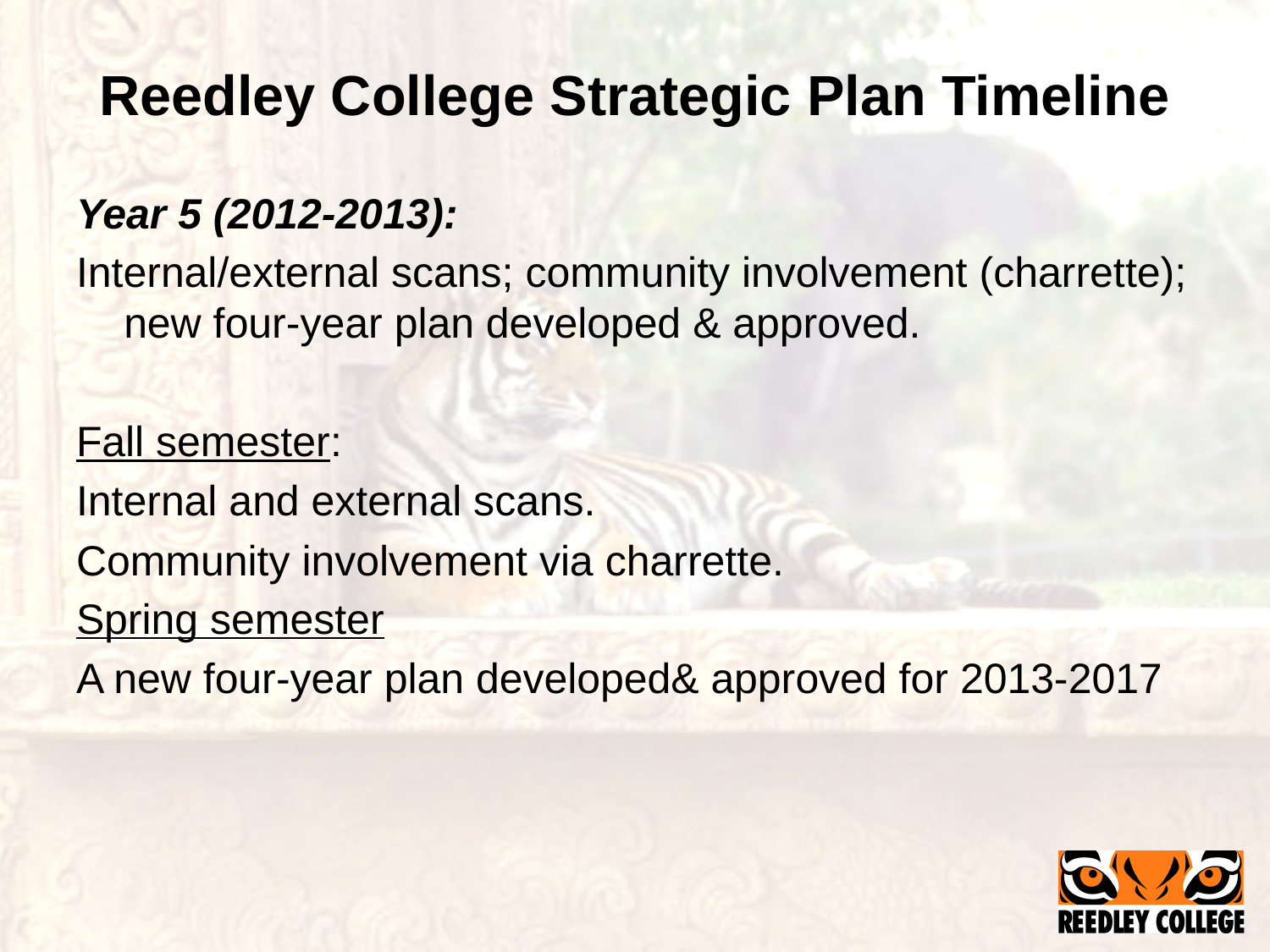

# Reedley College Strategic Plan Timeline
Year 5 (2012-2013):
Internal/external scans; community involvement (charrette); new four-year plan developed & approved.

Fall semester:
Internal and external scans.
Community involvement via charrette.
Spring semester
A new four-year plan developed& approved for 2013-2017